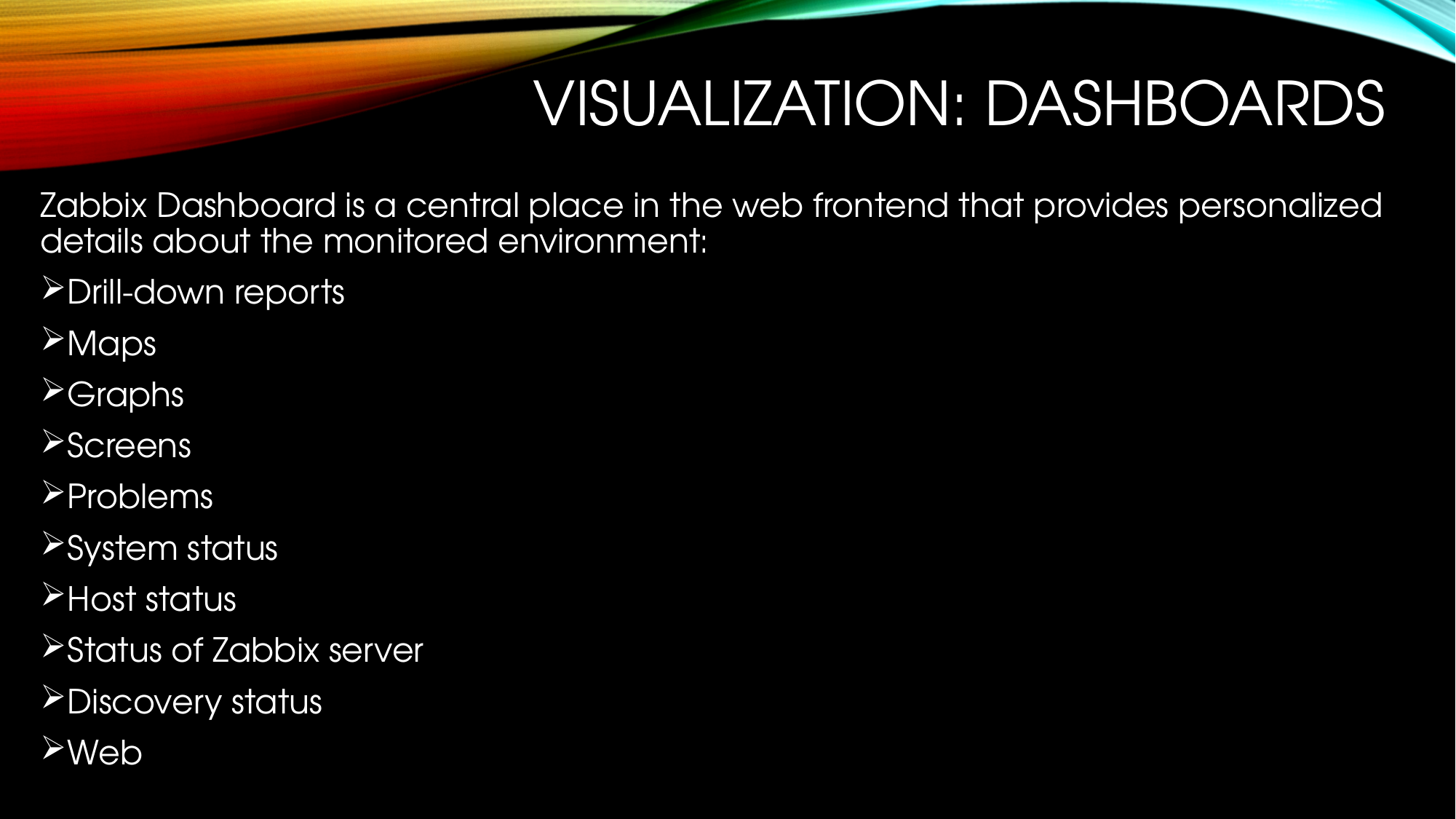

# Visualization: Dashboards
Zabbix Dashboard is a central place in the web frontend that provides personalized details about the monitored environment:
Drill-down reports
Maps
Graphs
Screens
Problems
System status
Host status
Status of Zabbix server
Discovery status
Web